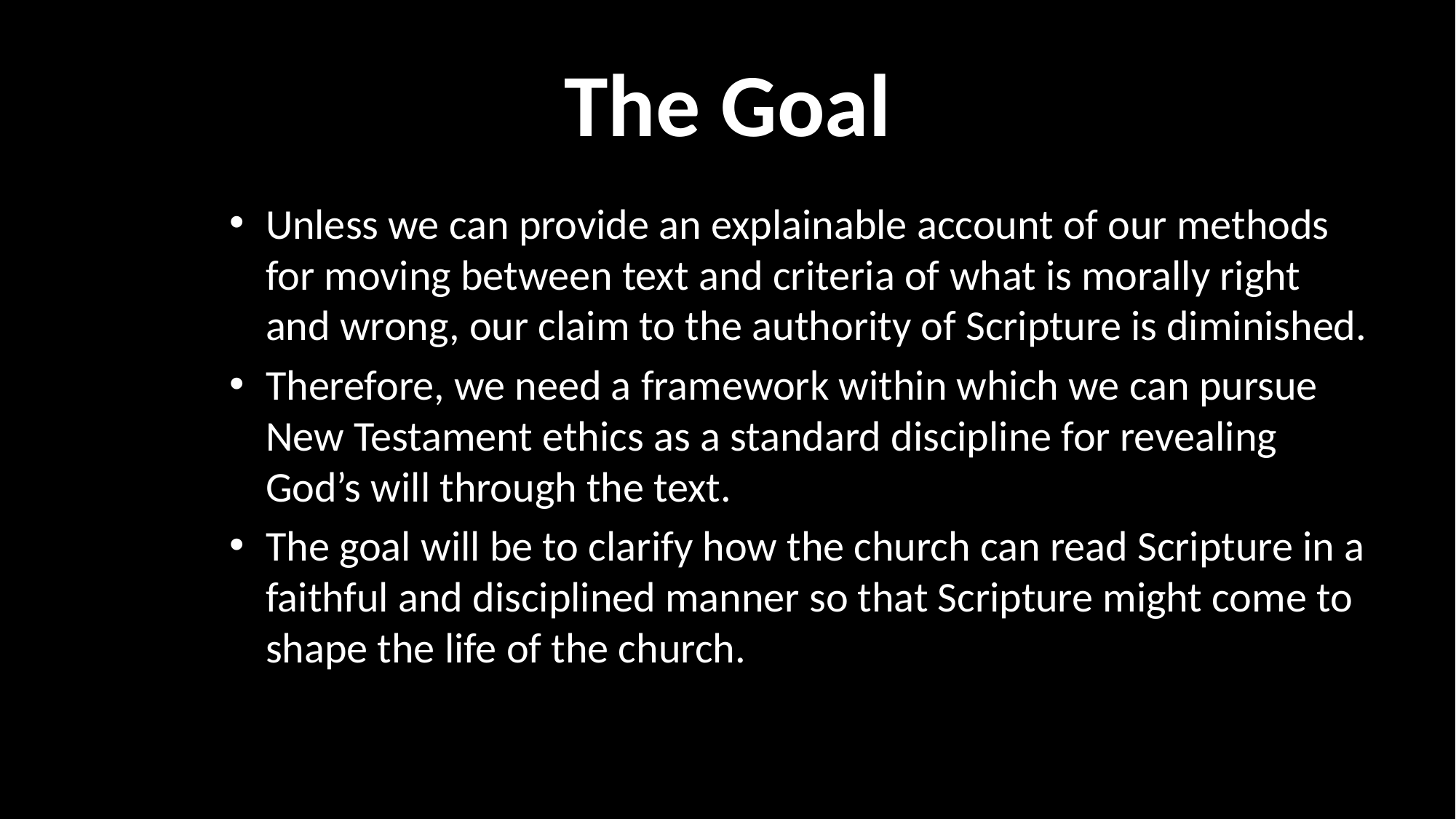

# The Goal
Unless we can provide an explainable account of our methods for moving between text and criteria of what is morally right and wrong, our claim to the authority of Scripture is diminished.
Therefore, we need a framework within which we can pursue New Testament ethics as a standard discipline for revealing God’s will through the text.
The goal will be to clarify how the church can read Scripture in a faithful and disciplined manner so that Scripture might come to shape the life of the church.